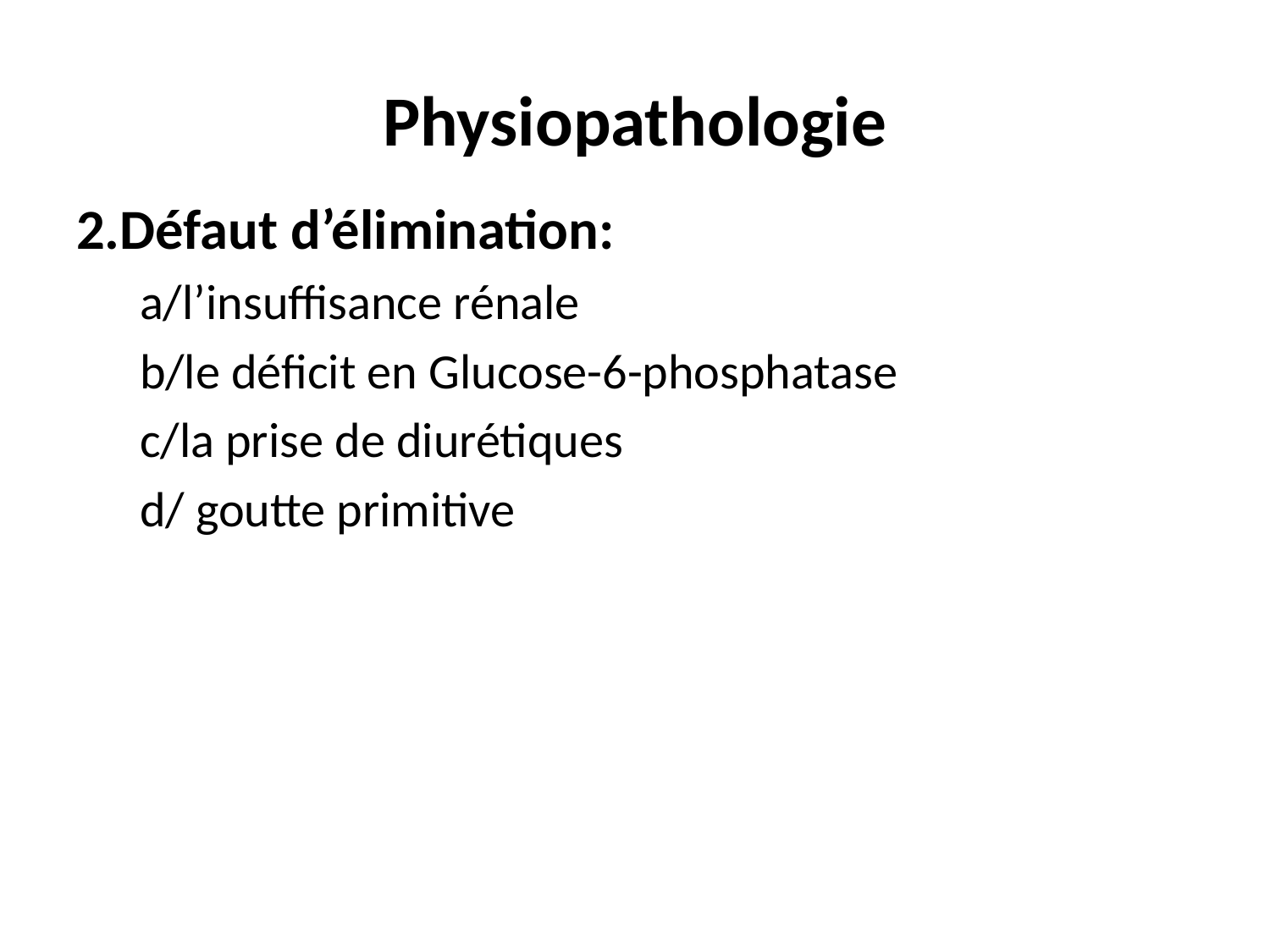

# Physiopathologie
2.Défaut d’élimination:
a/l’insuffisance rénale
b/le déficit en Glucose-6-phosphatase
c/la prise de diurétiques
d/ goutte primitive